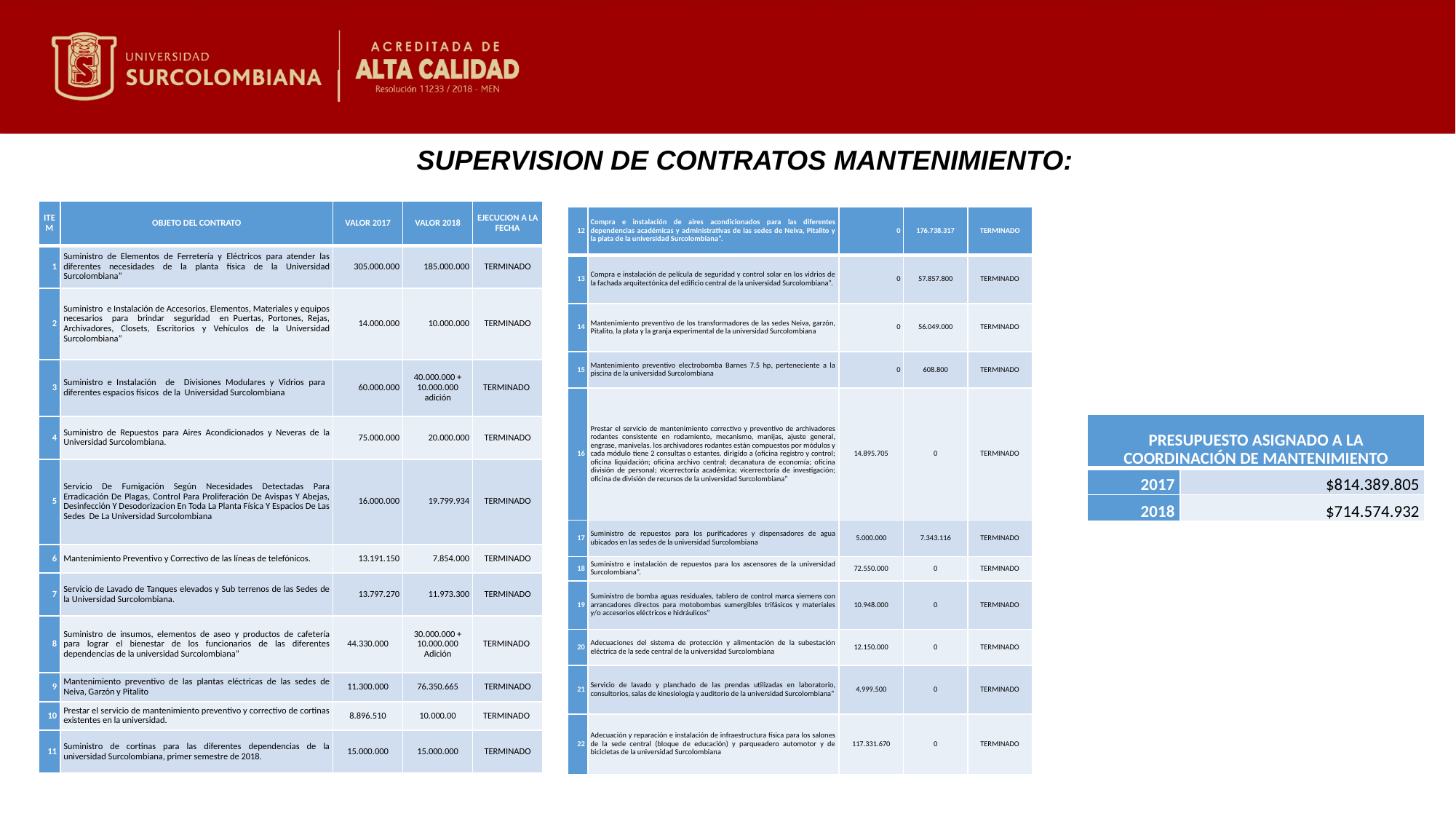

SUPERVISION DE CONTRATOS MANTENIMIENTO:
| ITEM | OBJETO DEL CONTRATO | VALOR 2017 | VALOR 2018 | EJECUCION A LA FECHA |
| --- | --- | --- | --- | --- |
| 1 | Suministro de Elementos de Ferretería y Eléctricos para atender las diferentes necesidades de la planta física de la Universidad Surcolombiana” | 305.000.000 | 185.000.000 | TERMINADO |
| 2 | Suministro e Instalación de Accesorios, Elementos, Materiales y equipos necesarios para brindar seguridad en Puertas, Portones, Rejas, Archivadores, Closets, Escritorios y Vehículos de la Universidad Surcolombiana” | 14.000.000 | 10.000.000 | TERMINADO |
| 3 | Suministro e Instalación de Divisiones Modulares y Vidrios para diferentes espacios físicos de la Universidad Surcolombiana | 60.000.000 | 40.000.000 + 10.000.000 adición | TERMINADO |
| 4 | Suministro de Repuestos para Aires Acondicionados y Neveras de la Universidad Surcolombiana. | 75.000.000 | 20.000.000 | TERMINADO |
| 5 | Servicio De Fumigación Según Necesidades Detectadas Para Erradicación De Plagas, Control Para Proliferación De Avispas Y Abejas, Desinfección Y Desodorizacion En Toda La Planta Física Y Espacios De Las Sedes De La Universidad Surcolombiana | 16.000.000 | 19.799.934 | TERMINADO |
| 6 | Mantenimiento Preventivo y Correctivo de las líneas de telefónicos. | 13.191.150 | 7.854.000 | TERMINADO |
| 7 | Servicio de Lavado de Tanques elevados y Sub terrenos de las Sedes de la Universidad Surcolombiana. | 13.797.270 | 11.973.300 | TERMINADO |
| 8 | Suministro de insumos, elementos de aseo y productos de cafetería para lograr el bienestar de los funcionarios de las diferentes dependencias de la universidad Surcolombiana” | 44.330.000 | 30.000.000 + 10.000.000 Adición | TERMINADO |
| 9 | Mantenimiento preventivo de las plantas eléctricas de las sedes de Neiva, Garzón y Pitalito | 11.300.000 | 76.350.665 | TERMINADO |
| 10 | Prestar el servicio de mantenimiento preventivo y correctivo de cortinas existentes en la universidad. | 8.896.510 | 10.000.00 | TERMINADO |
| 11 | Suministro de cortinas para las diferentes dependencias de la universidad Surcolombiana, primer semestre de 2018. | 15.000.000 | 15.000.000 | TERMINADO |
| 12 | Compra e instalación de aires acondicionados para las diferentes dependencias académicas y administrativas de las sedes de Neiva, Pitalito y la plata de la universidad Surcolombiana”. | 0 | 176.738.317 | TERMINADO |
| --- | --- | --- | --- | --- |
| 13 | Compra e instalación de película de seguridad y control solar en los vidrios de la fachada arquitectónica del edificio central de la universidad Surcolombiana”. | 0 | 57.857.800 | TERMINADO |
| 14 | Mantenimiento preventivo de los transformadores de las sedes Neiva, garzón, Pitalito, la plata y la granja experimental de la universidad Surcolombiana | 0 | 56.049.000 | TERMINADO |
| 15 | Mantenimiento preventivo electrobomba Barnes 7.5 hp, perteneciente a la piscina de la universidad Surcolombiana | 0 | 608.800 | TERMINADO |
| 16 | Prestar el servicio de mantenimiento correctivo y preventivo de archivadores rodantes consistente en rodamiento, mecanismo, manijas, ajuste general, engrase, manivelas. los archivadores rodantes están compuestos por módulos y cada módulo tiene 2 consultas o estantes. dirigido a (oficina registro y control; oficina liquidación; oficina archivo central; decanatura de economía; oficina división de personal; vicerrectoría académica; vicerrectoría de investigación; oficina de división de recursos de la universidad Surcolombiana” | 14.895.705 | 0 | TERMINADO |
| 17 | Suministro de repuestos para los purificadores y dispensadores de agua ubicados en las sedes de la universidad Surcolombiana | 5.000.000 | 7.343.116 | TERMINADO |
| 18 | Suministro e instalación de repuestos para los ascensores de la universidad Surcolombiana”. | 72.550.000 | 0 | TERMINADO |
| 19 | Suministro de bomba aguas residuales, tablero de control marca siemens con arrancadores directos para motobombas sumergibles trifásicos y materiales y/o accesorios eléctricos e hidráulicos” | 10.948.000 | 0 | TERMINADO |
| 20 | Adecuaciones del sistema de protección y alimentación de la subestación eléctrica de la sede central de la universidad Surcolombiana | 12.150.000 | 0 | TERMINADO |
| 21 | Servicio de lavado y planchado de las prendas utilizadas en laboratorio, consultorios, salas de kinesiología y auditorio de la universidad Surcolombiana” | 4.999.500 | 0 | TERMINADO |
| 22 | Adecuación y reparación e instalación de infraestructura física para los salones de la sede central (bloque de educación) y parqueadero automotor y de bicicletas de la universidad Surcolombiana | 117.331.670 | 0 | TERMINADO |
| PRESUPUESTO ASIGNADO A LA COORDINACIÓN DE MANTENIMIENTO |  |
| --- | --- |
| 2017 | $814.389.805 |
| 2018 | $714.574.932 |